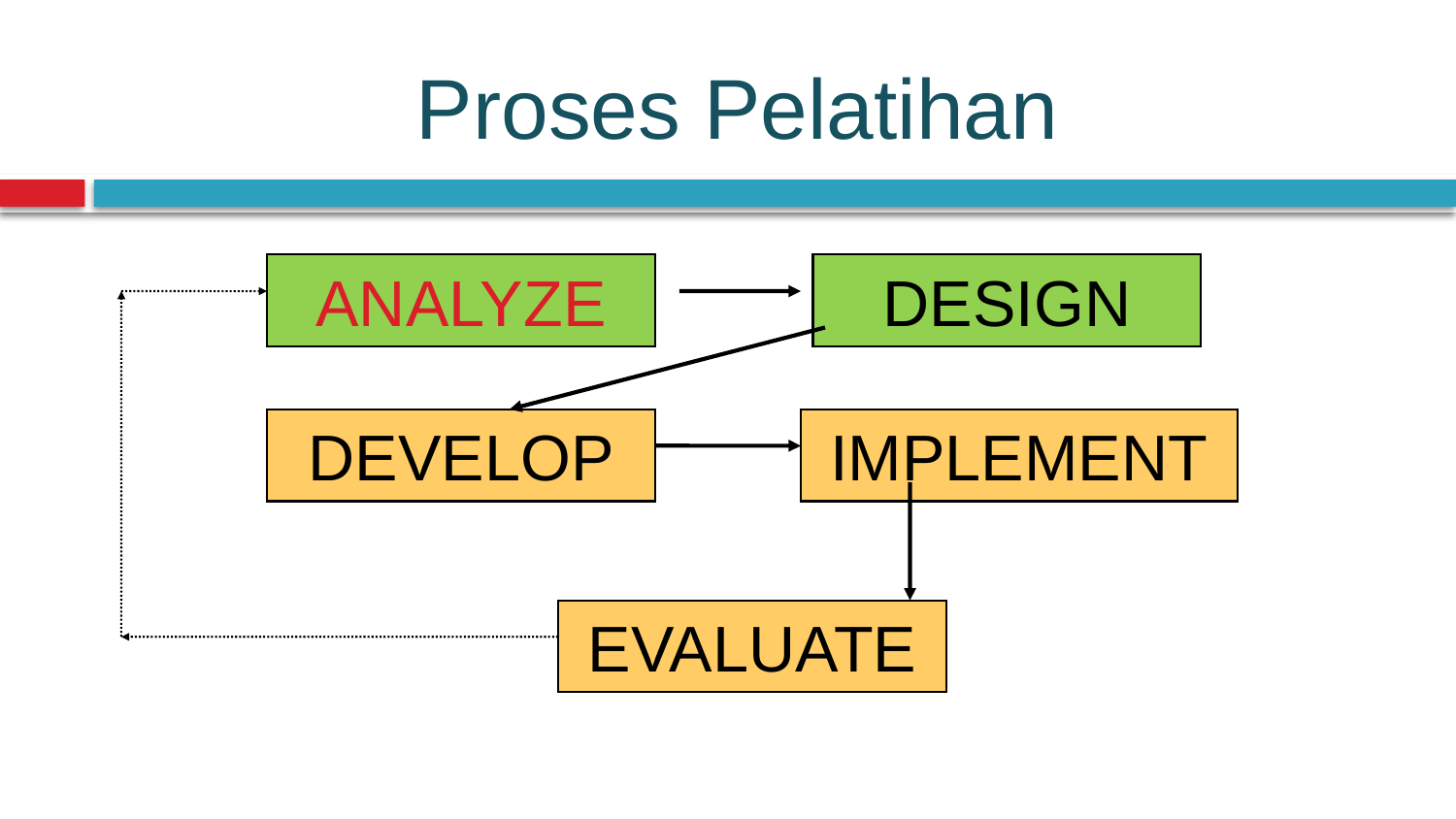

# Proses Pelatihan
ANALYZE
DESIGN

DEVELOP
IMPLEMENT

EVALUATE